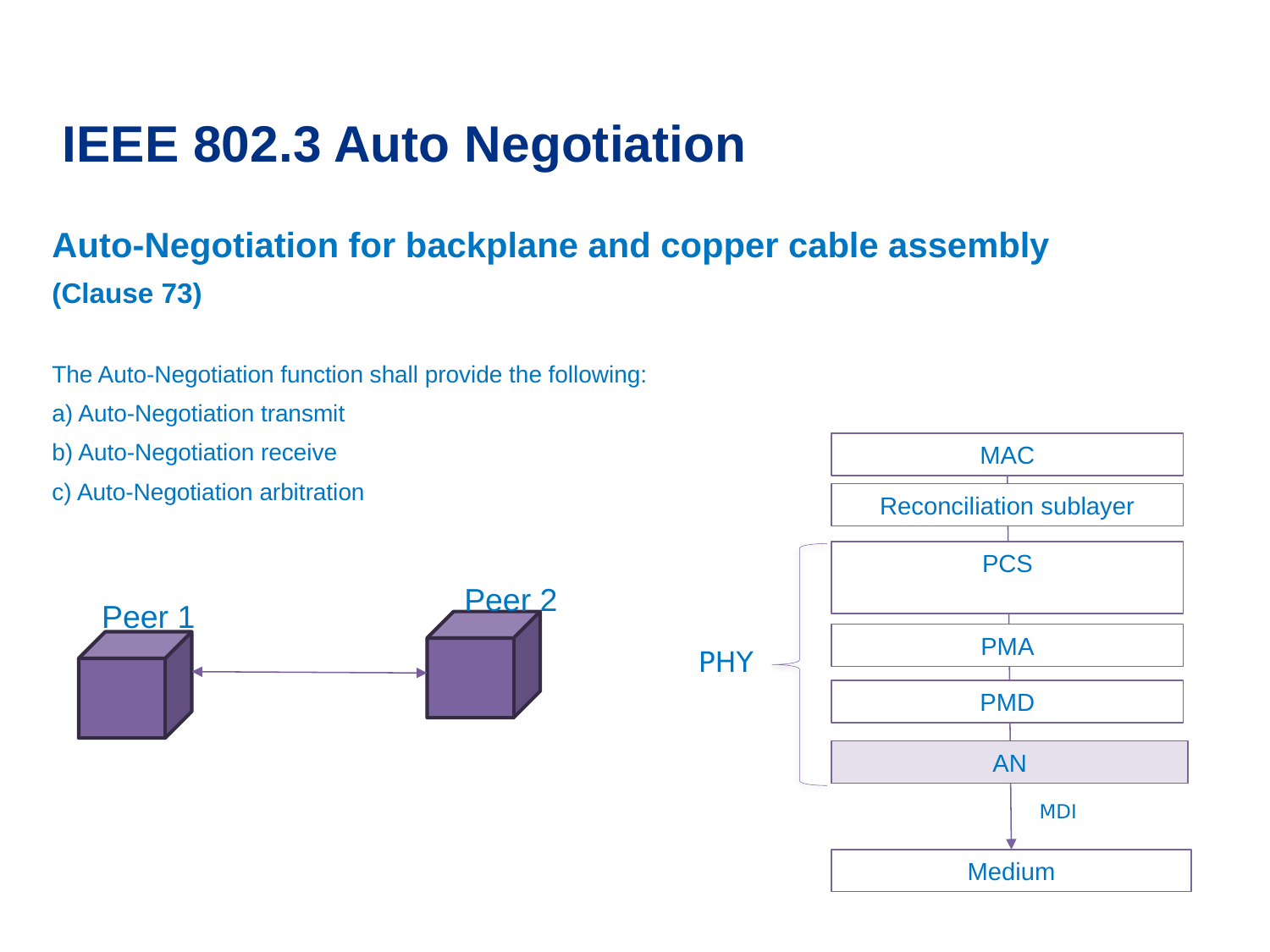

# IEEE 802.3 Auto Negotiation
Auto-Negotiation for backplane and copper cable assembly
(Clause 73)

The Auto-Negotiation function shall provide the following:
a) Auto-Negotiation transmit
b) Auto-Negotiation receive
c) Auto-Negotiation arbitration
MAC
Reconciliation sublayer
PCS

Peer 2
Peer 1

PMA

PHY
PMD
AN
MDI
Medium